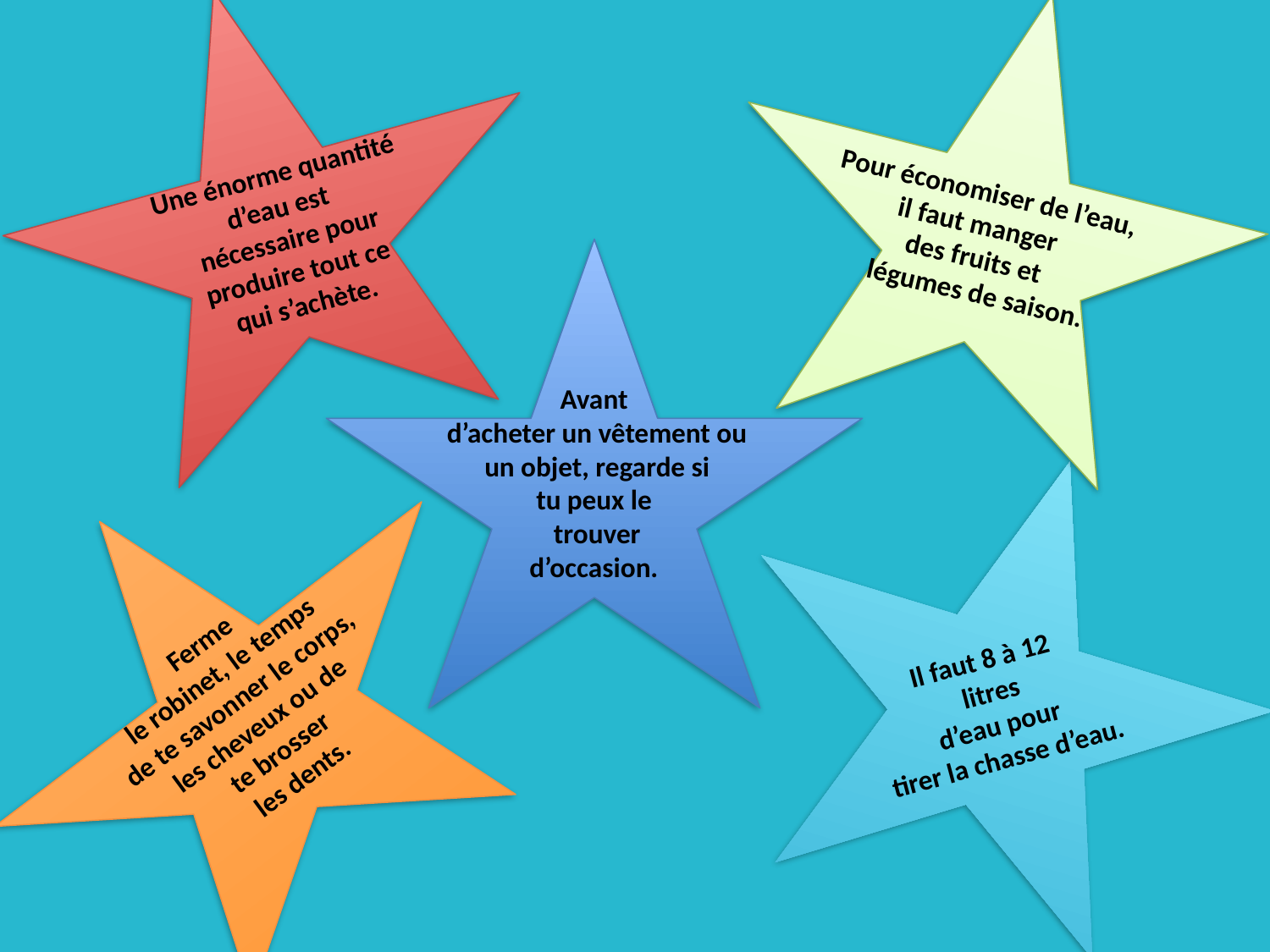

Une énorme quantité
d’eau est
nécessaire pour
produire tout ce
qui s’achète.
Pour économiser de l’eau,
il faut manger
des fruits et
   légumes de saison.

Avant
d’acheter un vêtement ou un objet, regarde si
tu peux le
trouver
d’occasion.

Ferme
le robinet, le temps
de te savonner le corps,
les cheveux ou de
te brosser
les dents.
Il faut 8 à 12
litres
d’eau pour
tirer la chasse d’eau.